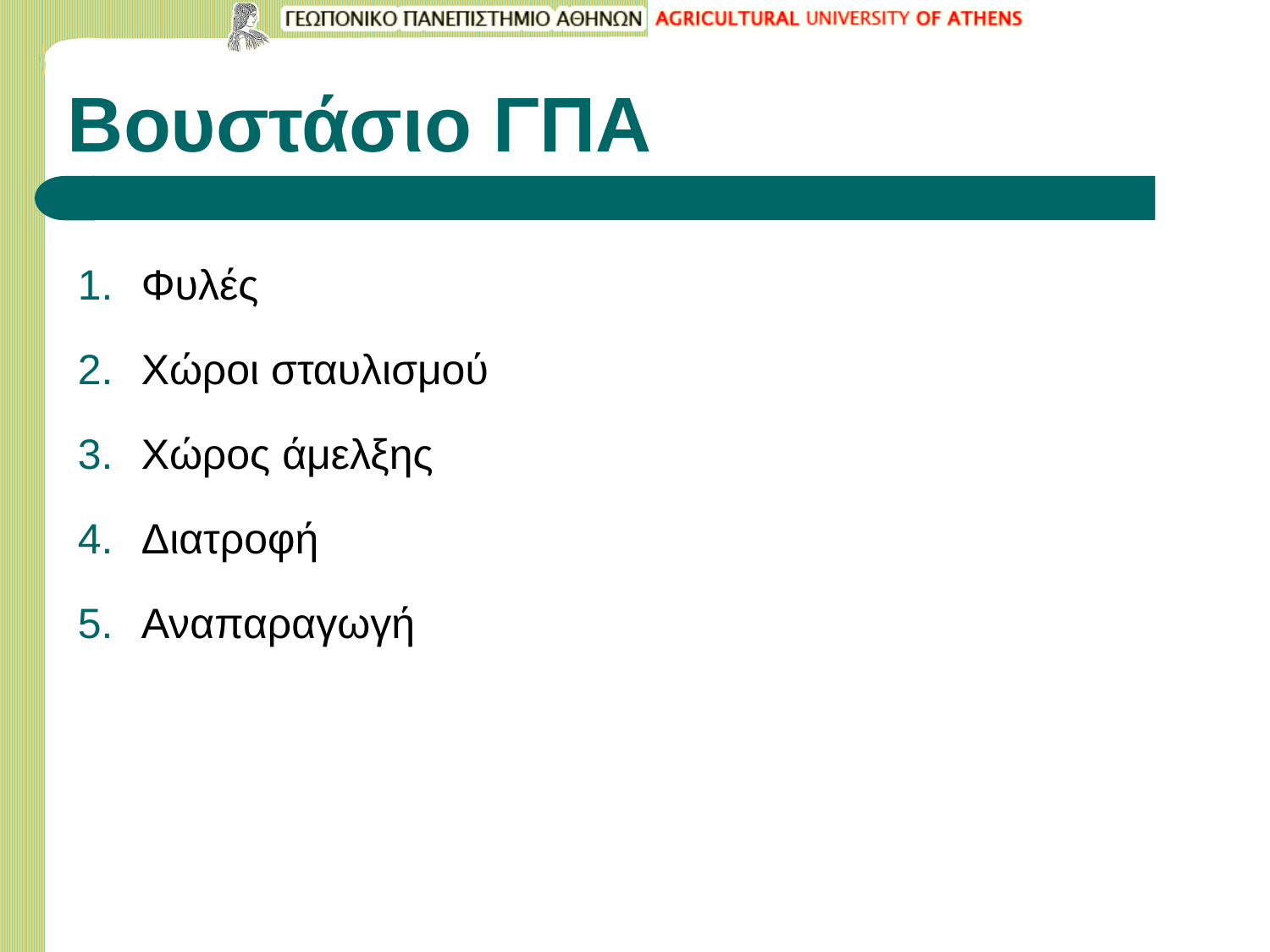

# Bουστάσιο ΓΠΑ
Φυλές
Χώροι σταυλισμού
Χώρος άμελξης
Διατροφή
Αναπαραγωγή